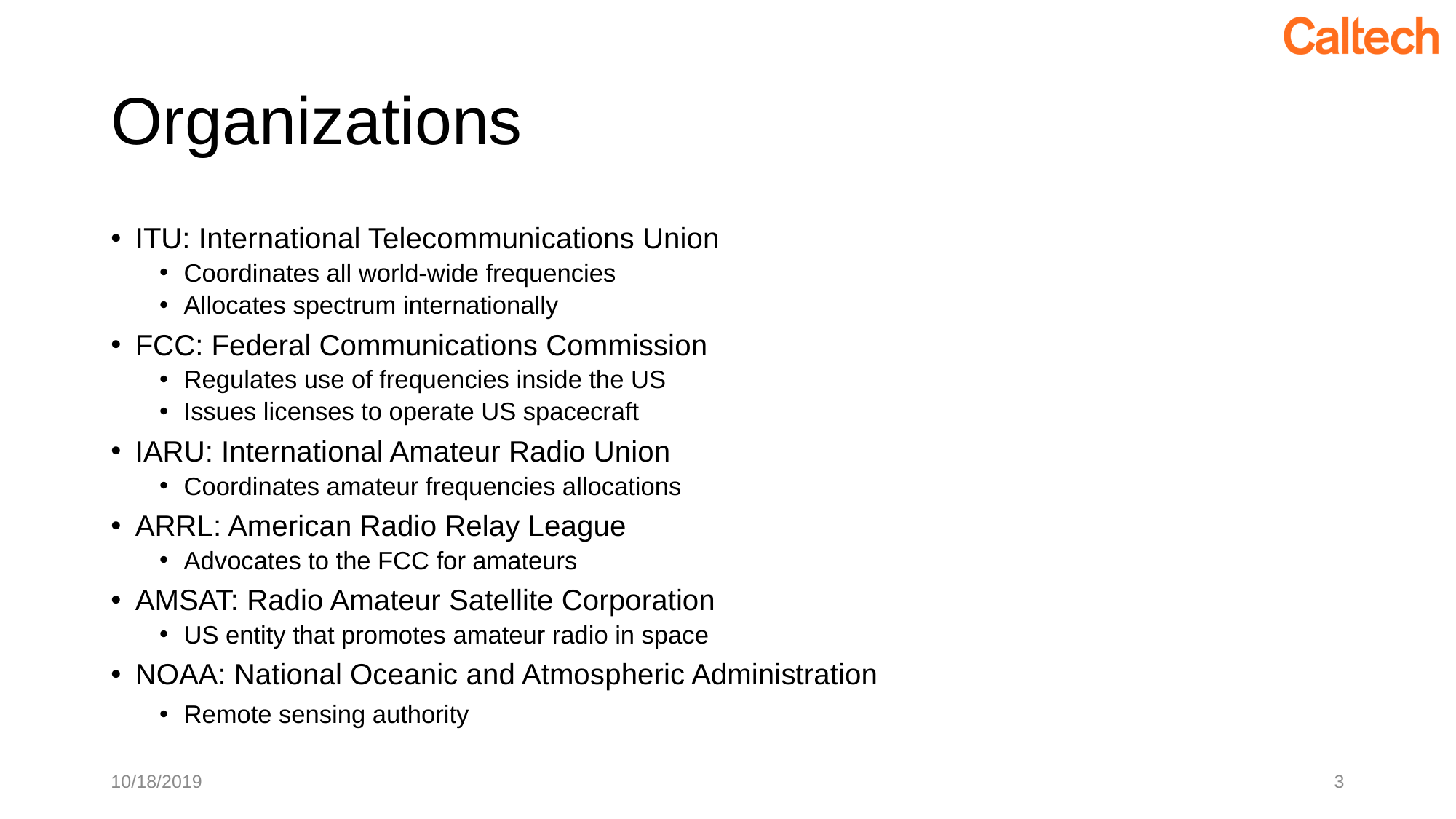

# Organizations
ITU: International Telecommunications Union
Coordinates all world-wide frequencies
Allocates spectrum internationally
FCC: Federal Communications Commission
Regulates use of frequencies inside the US
Issues licenses to operate US spacecraft
IARU: International Amateur Radio Union
Coordinates amateur frequencies allocations
ARRL: American Radio Relay League
Advocates to the FCC for amateurs
AMSAT: Radio Amateur Satellite Corporation
US entity that promotes amateur radio in space
NOAA: National Oceanic and Atmospheric Administration
Remote sensing authority

10/18/2019
3